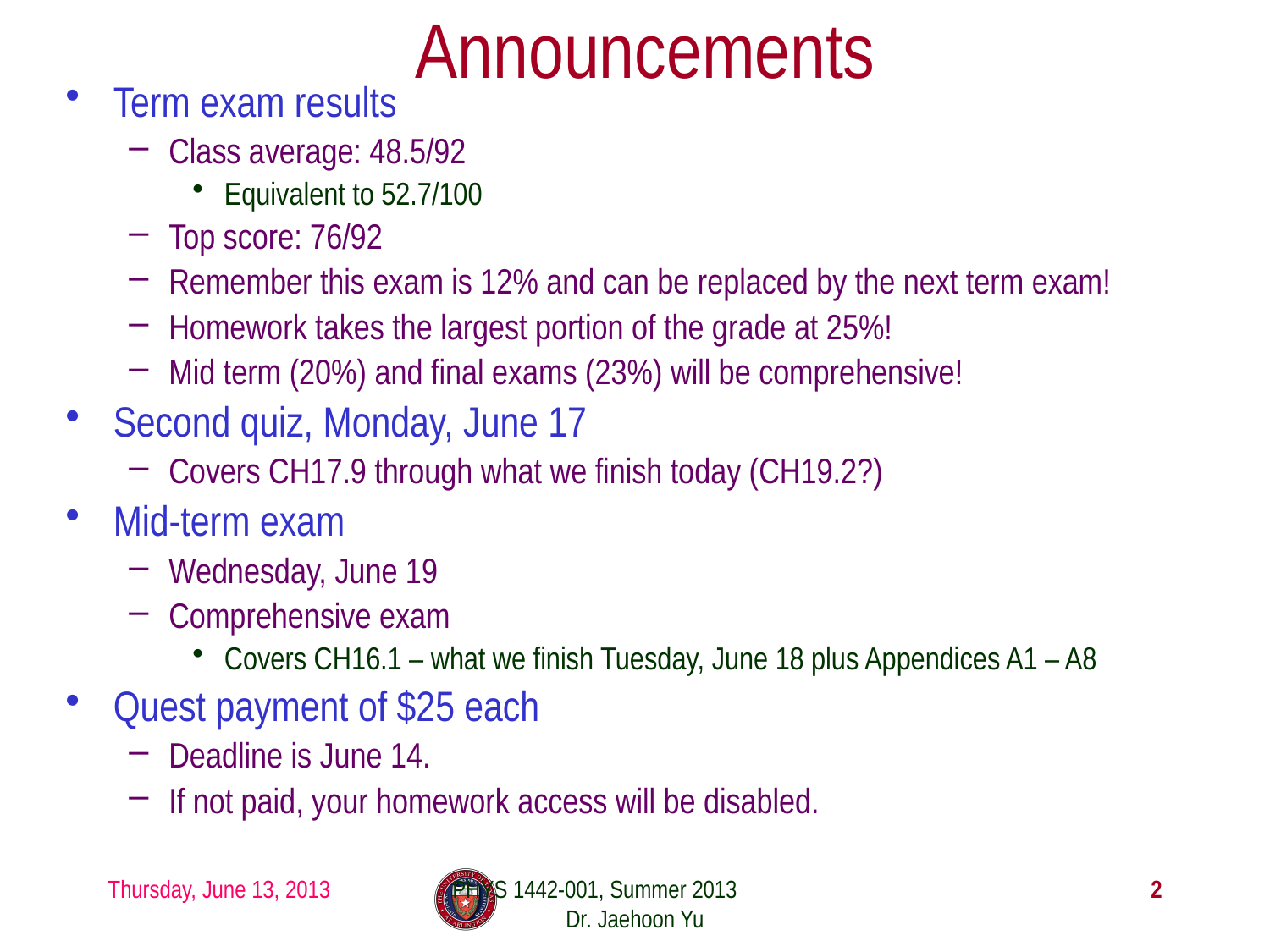

# Announcements
Term exam results
Class average: 48.5/92
Equivalent to 52.7/100
Top score: 76/92
Remember this exam is 12% and can be replaced by the next term exam!
Homework takes the largest portion of the grade at 25%!
Mid term (20%) and final exams (23%) will be comprehensive!
Second quiz, Monday, June 17
Covers CH17.9 through what we finish today (CH19.2?)
Mid-term exam
Wednesday, June 19
Comprehensive exam
Covers CH16.1 – what we finish Tuesday, June 18 plus Appendices A1 – A8
Quest payment of $25 each
Deadline is June 14.
If not paid, your homework access will be disabled.
Thursday, June 13, 2013
PHYS 1442-001, Summer 2013               Dr. Jaehoon Yu
2